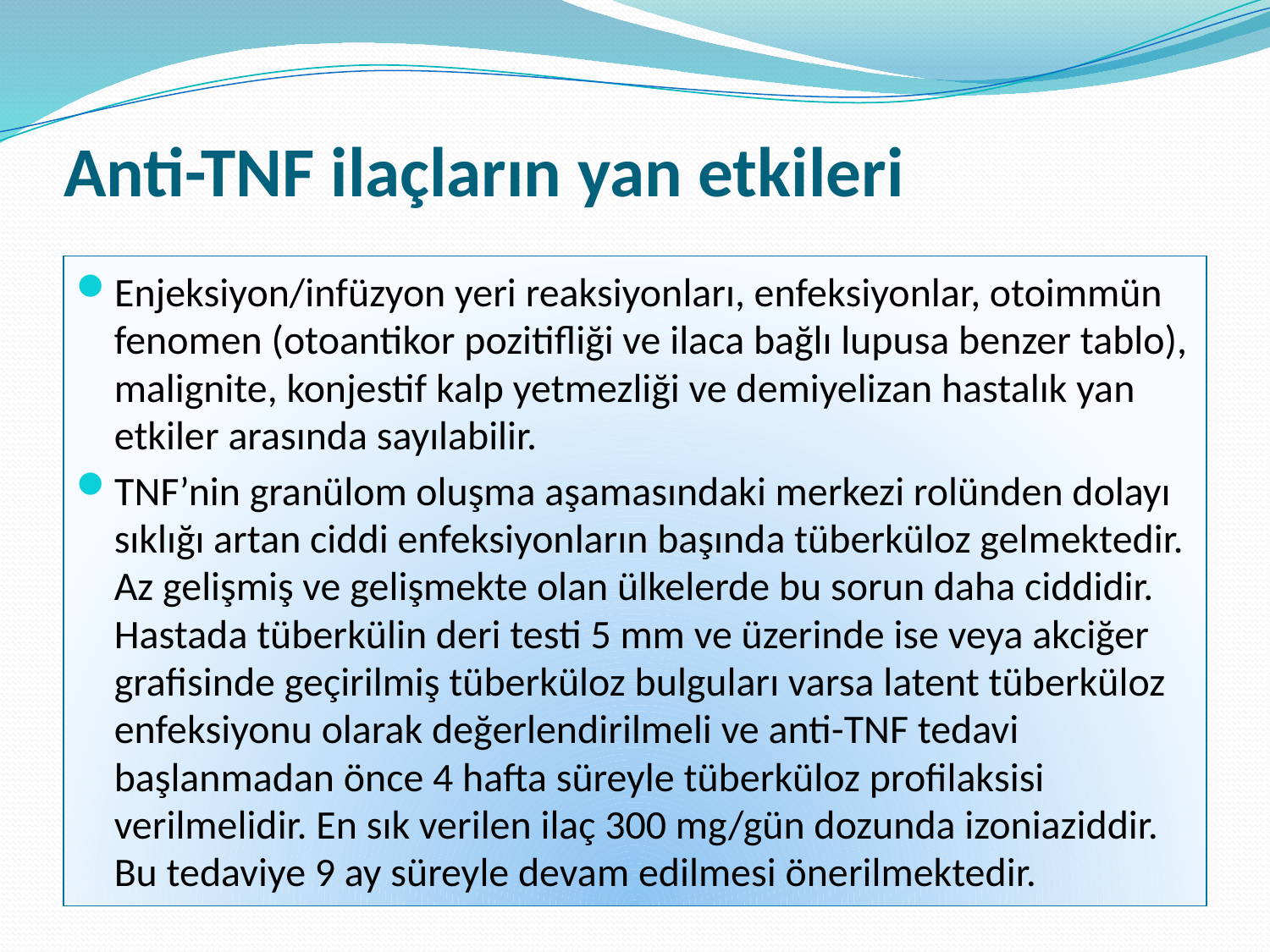

# Anti-TNF ilaçların yan etkileri
Enjeksiyon/infüzyon yeri reaksiyonları, enfeksiyonlar, otoimmün fenomen (otoantikor pozitifliği ve ilaca bağlı lupusa benzer tablo), malignite, konjestif kalp yetmezliği ve demiyelizan hastalık yan etkiler arasında sayılabilir.
TNF’nin granülom oluşma aşamasındaki merkezi rolünden dolayı sıklığı artan ciddi enfeksiyonların başında tüberküloz gelmektedir. Az gelişmiş ve gelişmekte olan ülkelerde bu sorun daha ciddidir. Hastada tüberkülin deri testi 5 mm ve üzerinde ise veya akciğer grafisinde geçirilmiş tüberküloz bulguları varsa latent tüberküloz enfeksiyonu olarak değerlendirilmeli ve anti-TNF tedavi başlanmadan önce 4 hafta süreyle tüberküloz profilaksisi verilmelidir. En sık verilen ilaç 300 mg/gün dozunda izoniaziddir. Bu tedaviye 9 ay süreyle devam edilmesi önerilmektedir.